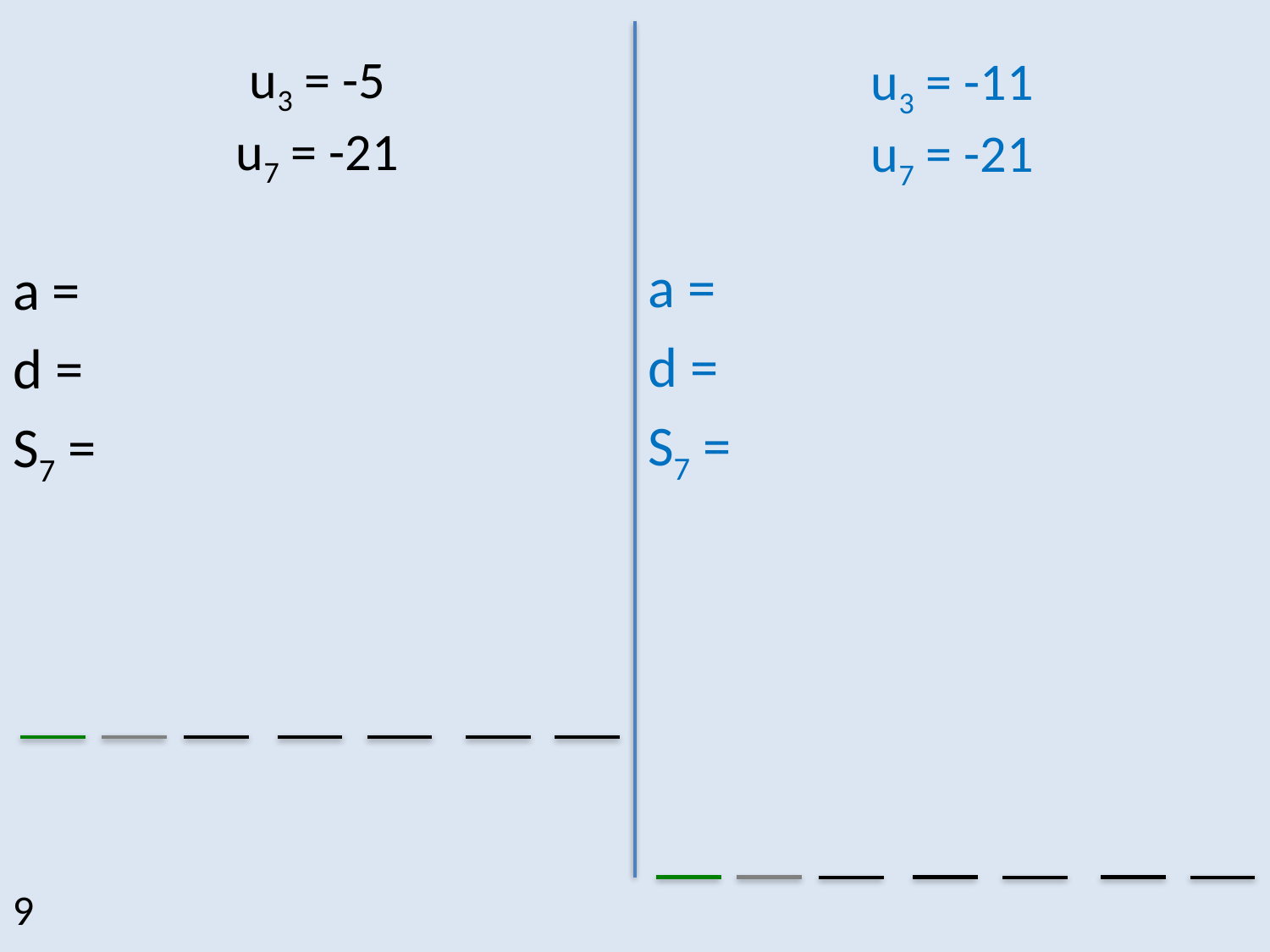

# u3 = -5 u7 = -21
u3 = -11
u7 = -21
a =
d =
S7 =
a =
d =
S7 =
9